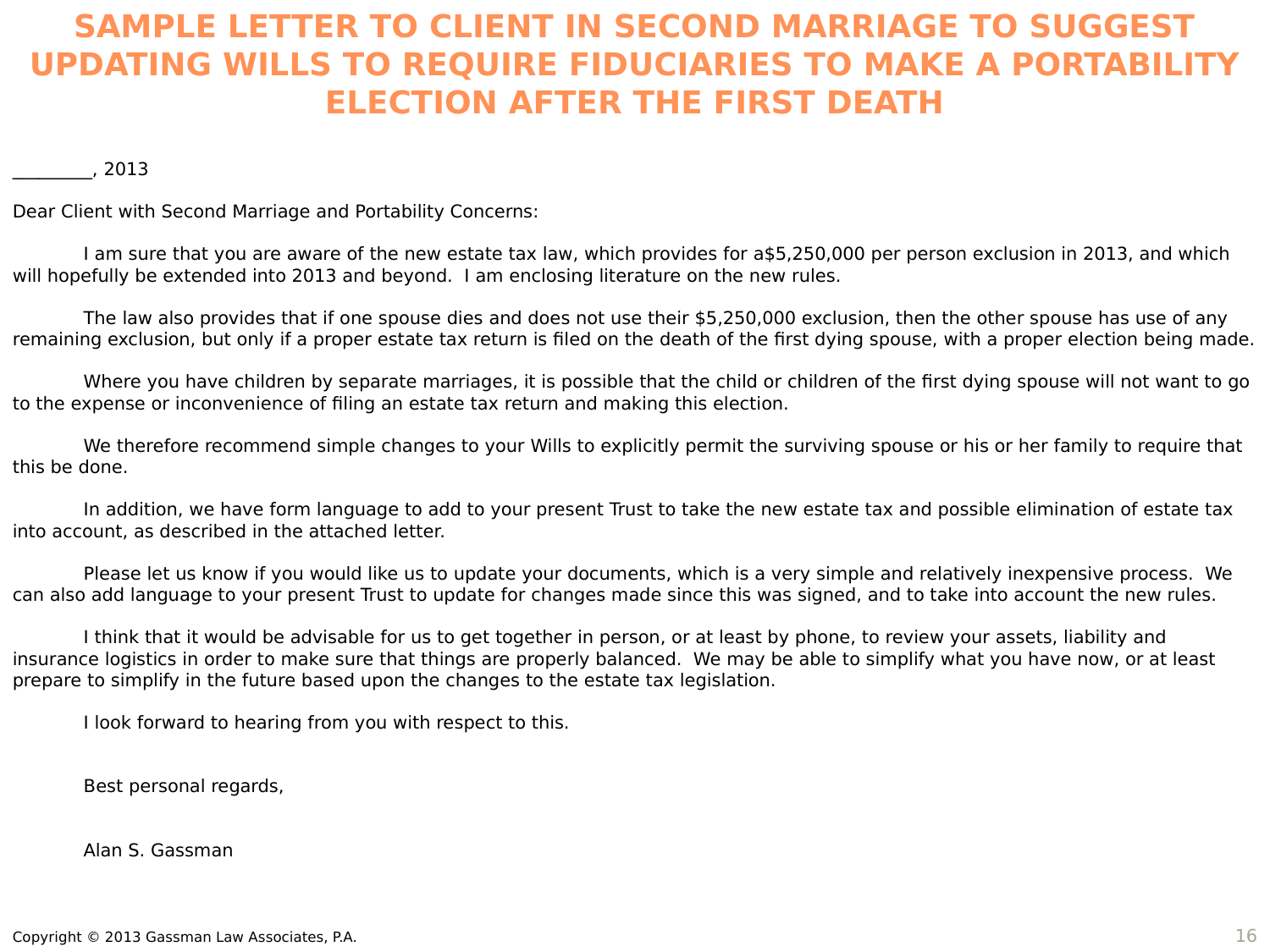

SAMPLE LETTER TO CLIENT IN SECOND MARRIAGE TO SUGGEST UPDATING WILLS TO REQUIRE FIDUCIARIES TO MAKE A PORTABILITY ELECTION AFTER THE FIRST DEATH

_________, 2013

Dear Client with Second Marriage and Portability Concerns:

	I am sure that you are aware of the new estate tax law, which provides for a$5,250,000 per person exclusion in 2013, and which will hopefully be extended into 2013 and beyond.  I am enclosing literature on the new rules.

	The law also provides that if one spouse dies and does not use their $5,250,000 exclusion, then the other spouse has use of any remaining exclusion, but only if a proper estate tax return is filed on the death of the first dying spouse, with a proper election being made.

	Where you have children by separate marriages, it is possible that the child or children of the first dying spouse will not want to go to the expense or inconvenience of filing an estate tax return and making this election.

	We therefore recommend simple changes to your Wills to explicitly permit the surviving spouse or his or her family to require that this be done.

	In addition, we have form language to add to your present Trust to take the new estate tax and possible elimination of estate tax into account, as described in the attached letter.

	Please let us know if you would like us to update your documents, which is a very simple and relatively inexpensive process.  We can also add language to your present Trust to update for changes made since this was signed, and to take into account the new rules.

	I think that it would be advisable for us to get together in person, or at least by phone, to review your assets, liability and insurance logistics in order to make sure that things are properly balanced.  We may be able to simplify what you have now, or at least prepare to simplify in the future based upon the changes to the estate tax legislation.

	I look forward to hearing from you with respect to this.

						Best personal regards,

						Alan S. Gassman

16
Copyright © 2013 Gassman Law Associates, P.A.